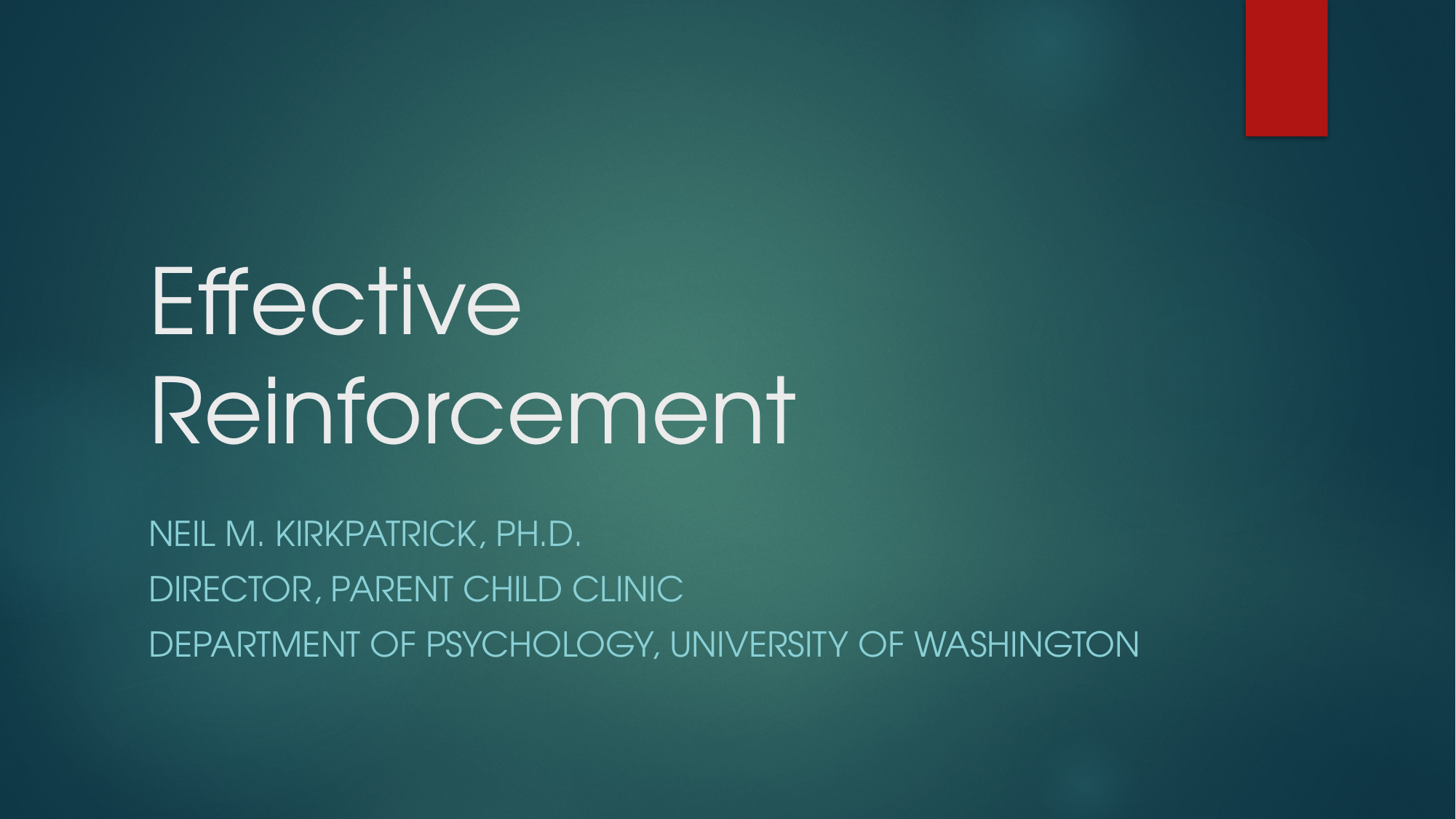

# Effective Reinforcement

Neil M. Kirkpatrick, Ph.D.
Director, Parent Child Clinic
Department of Psychology, University of Washington